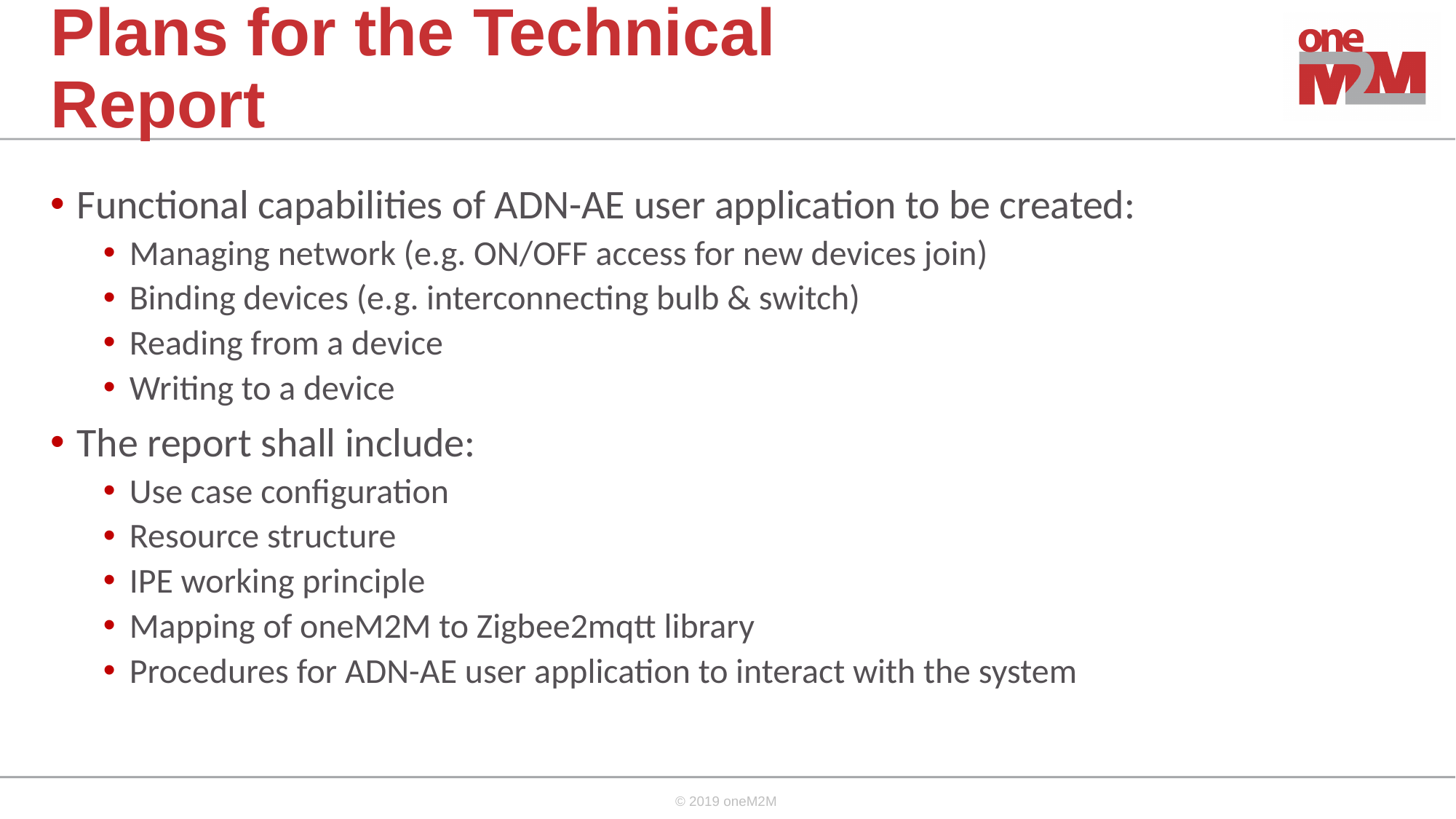

# Plans for the Technical Report
Functional capabilities of ADN-AE user application to be created:
Managing network (e.g. ON/OFF access for new devices join)
Binding devices (e.g. interconnecting bulb & switch)
Reading from a device
Writing to a device
The report shall include:
Use case configuration
Resource structure
IPE working principle
Mapping of oneM2M to Zigbee2mqtt library
Procedures for ADN-AE user application to interact with the system